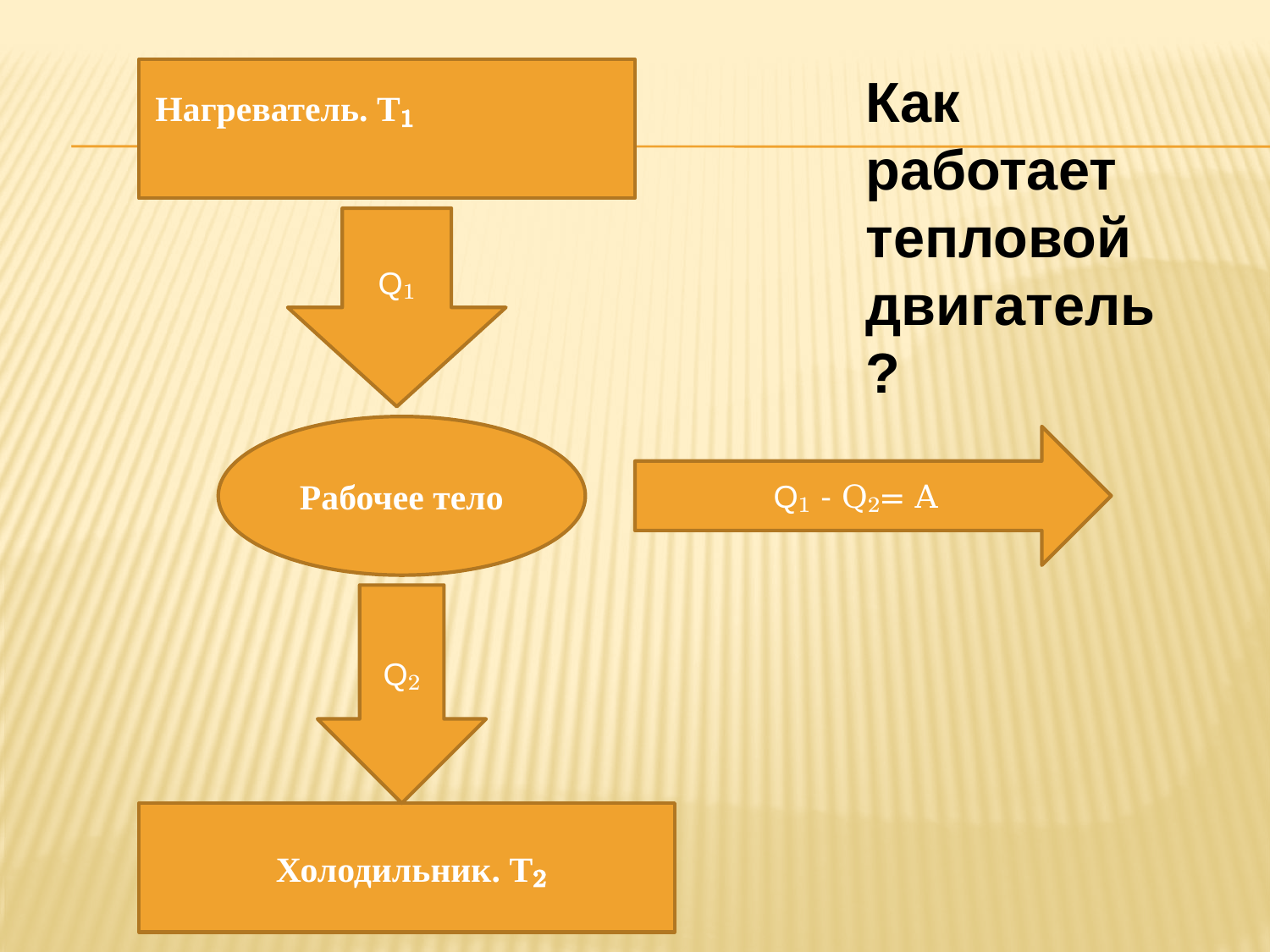

Нагреватель. T₁
Как работает тепловой двигатель?
Q₁
Рабочее тело
Q₁ - Q₂= A
Q₂
 Холодильник. T₂